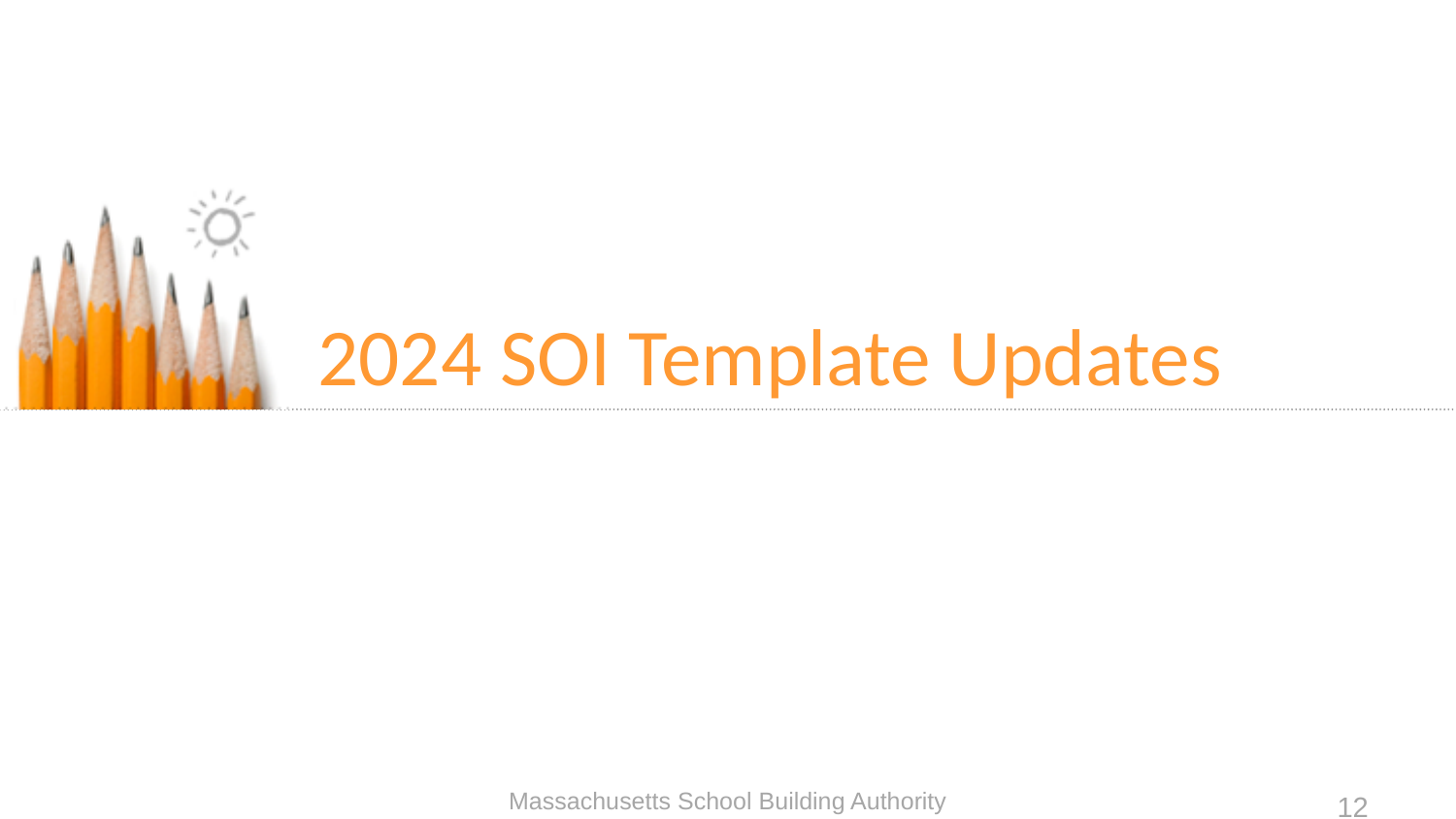

# 2024 SOI Template Updates
Massachusetts School Building Authority
12